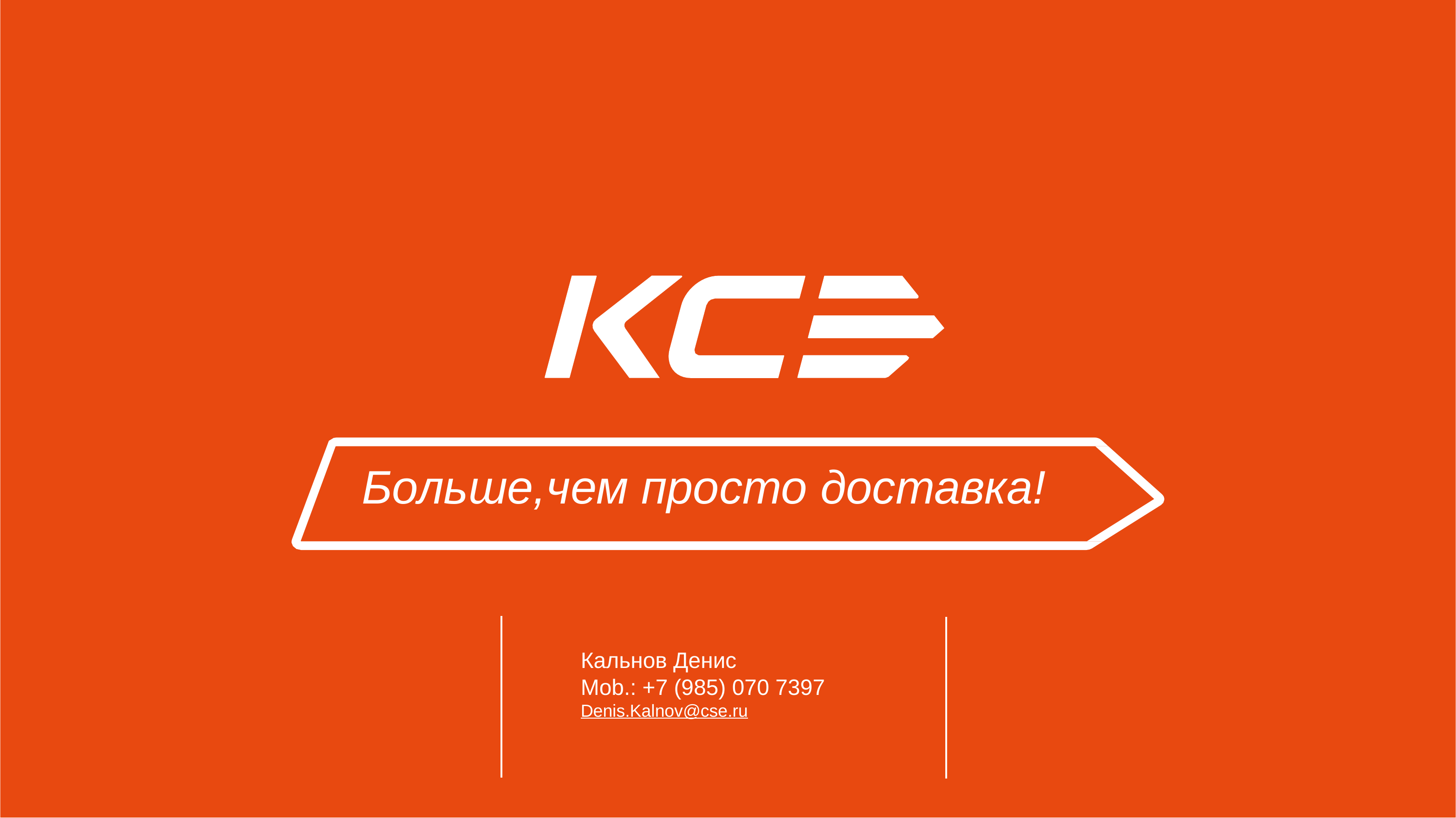

Больше,чем просто доставка!

Кальнов Денис
Mob.: +7 (985) 070 7397
Denis.Kalnov@cse.ru